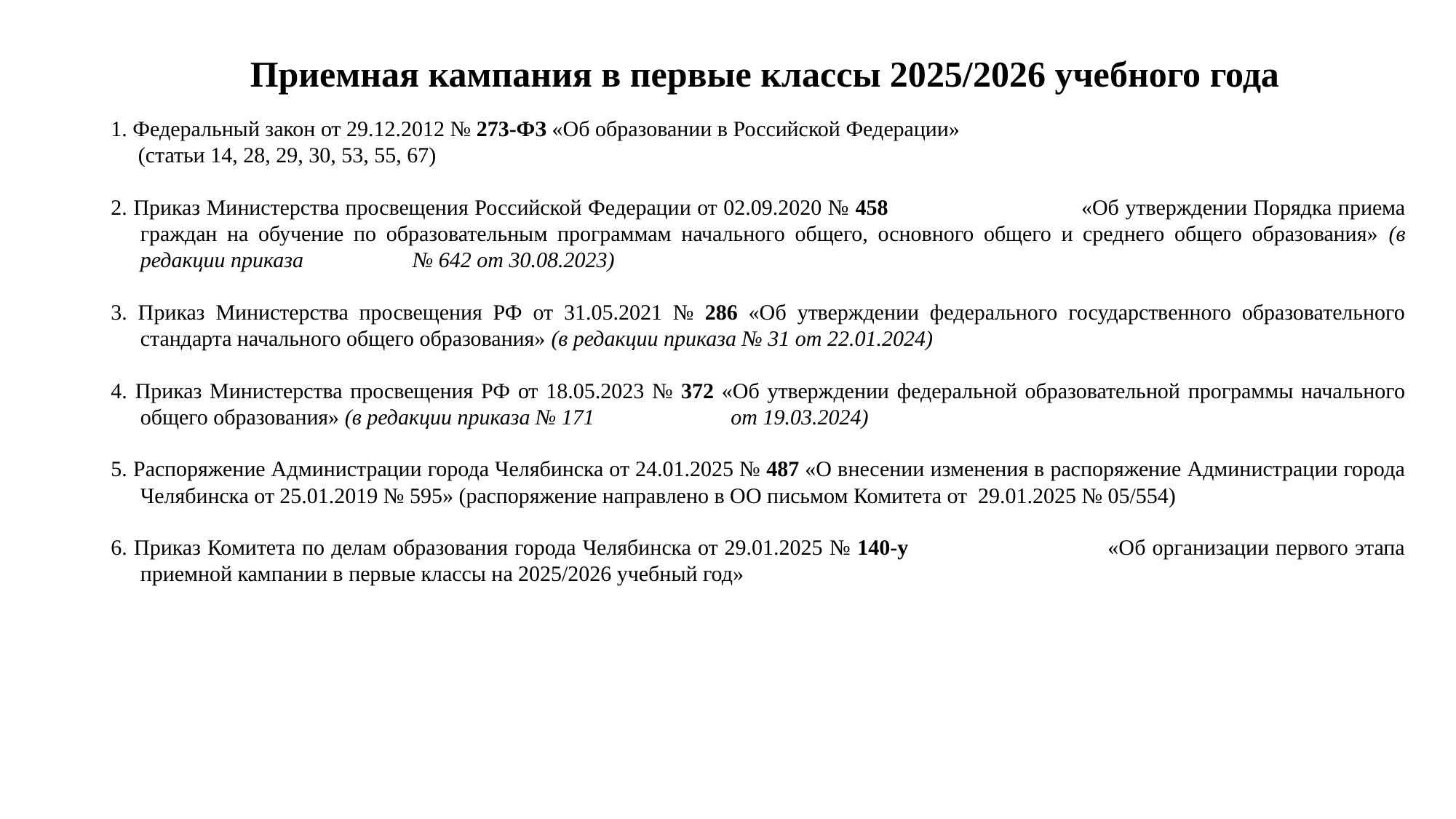

# Приемная кампания в первые классы 2025/2026 учебного года
1. Федеральный закон от 29.12.2012 № 273-ФЗ «Об образовании в Российской Федерации»
     (статьи 14, 28, 29, 30, 53, 55, 67)

2. Приказ Министерства просвещения Российской Федерации от 02.09.2020 № 458                               «Об утверждении Порядка приема граждан на обучение по образовательным программам начального общего, основного общего и среднего общего образования» (в редакции приказа                    № 642 от 30.08.2023)

3. Приказ Министерства просвещения РФ от 31.05.2021 № 286 «Об утверждении федерального государственного образовательного стандарта начального общего образования» (в редакции приказа № 31 от 22.01.2024)

4. Приказ Министерства просвещения РФ от 18.05.2023 № 372 «Об утверждении федеральной образовательной программы начального общего образования» (в редакции приказа № 171                         от 19.03.2024)

5. Распоряжение Администрации города Челябинска от 24.01.2025 № 487 «О внесении изменения в распоряжение Администрации города Челябинска от 25.01.2019 № 595» (распоряжение направлено в ОО письмом Комитета от  29.01.2025 № 05/554)

6. Приказ Комитета по делам образования города Челябинска от 29.01.2025 № 140-у                              «Об организации первого этапа приемной кампании в первые классы на 2025/2026 учебный год»